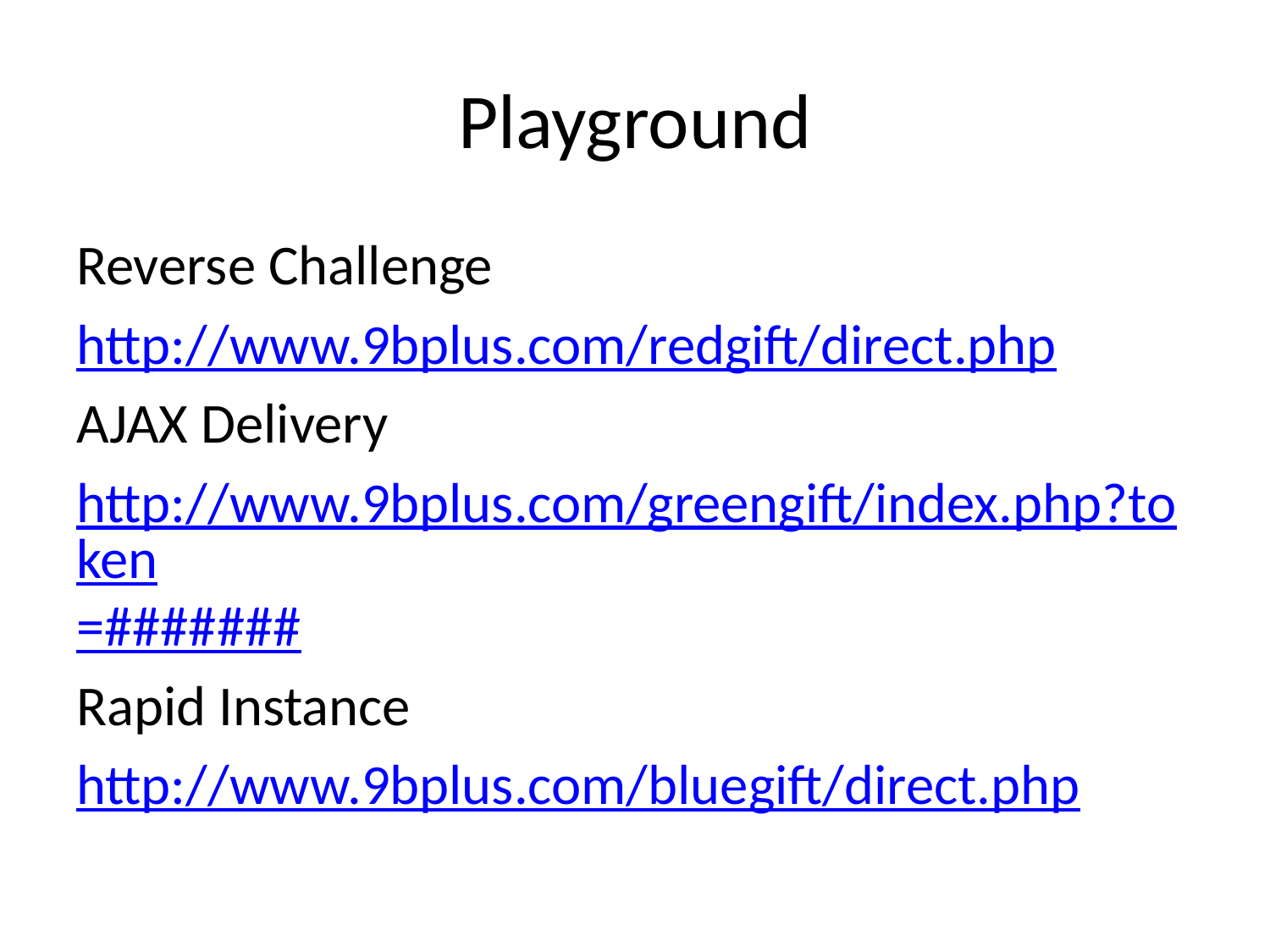

# Playground
Reverse Challenge
http://www.9bplus.com/redgift/direct.php
AJAX Delivery
http://www.9bplus.com/greengift/index.php?token=#######
Rapid Instance
http://www.9bplus.com/bluegift/direct.php